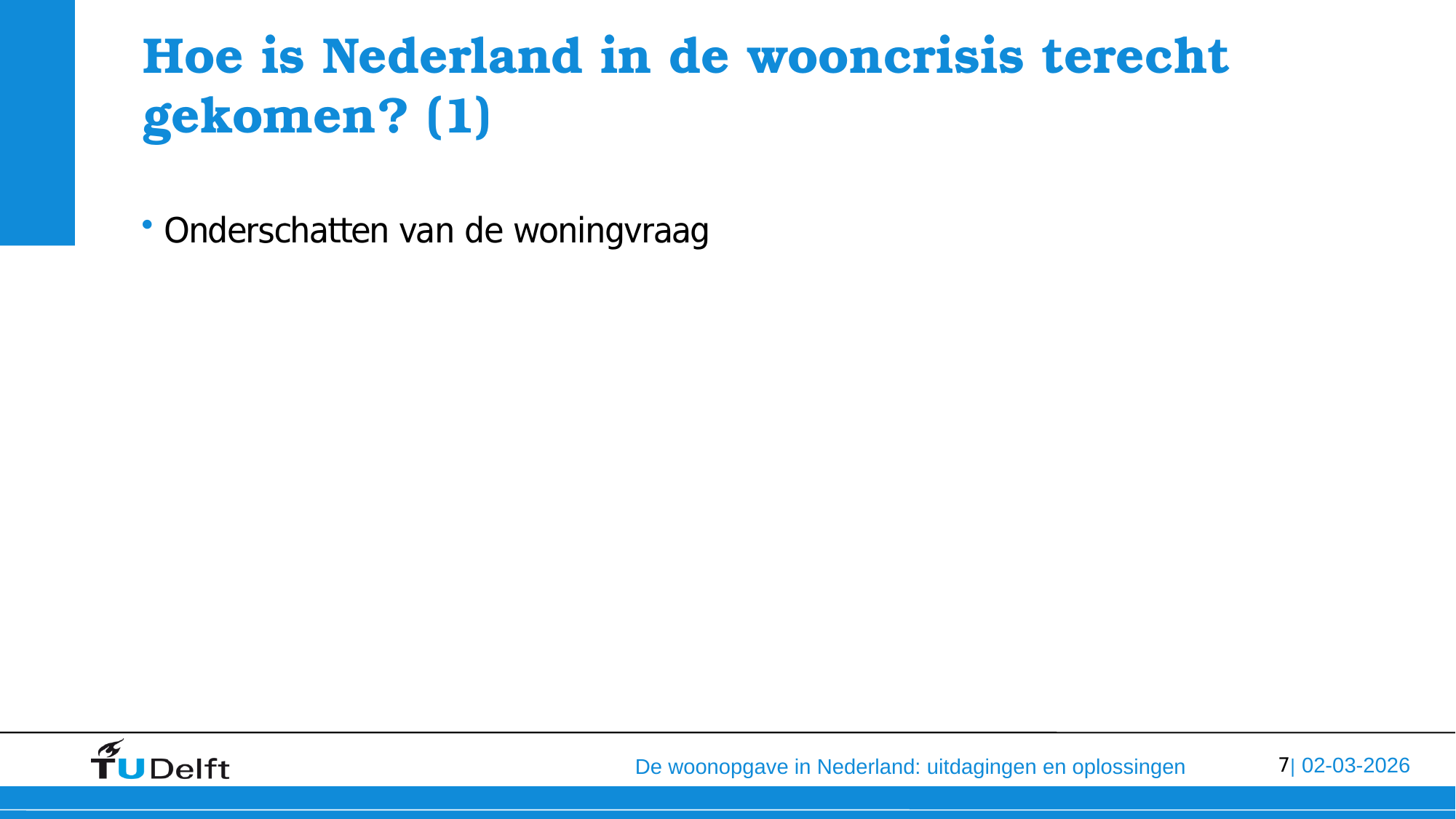

# Hoe is Nederland in de wooncrisis terecht gekomen? (1)
Onderschatten van de woningvraag